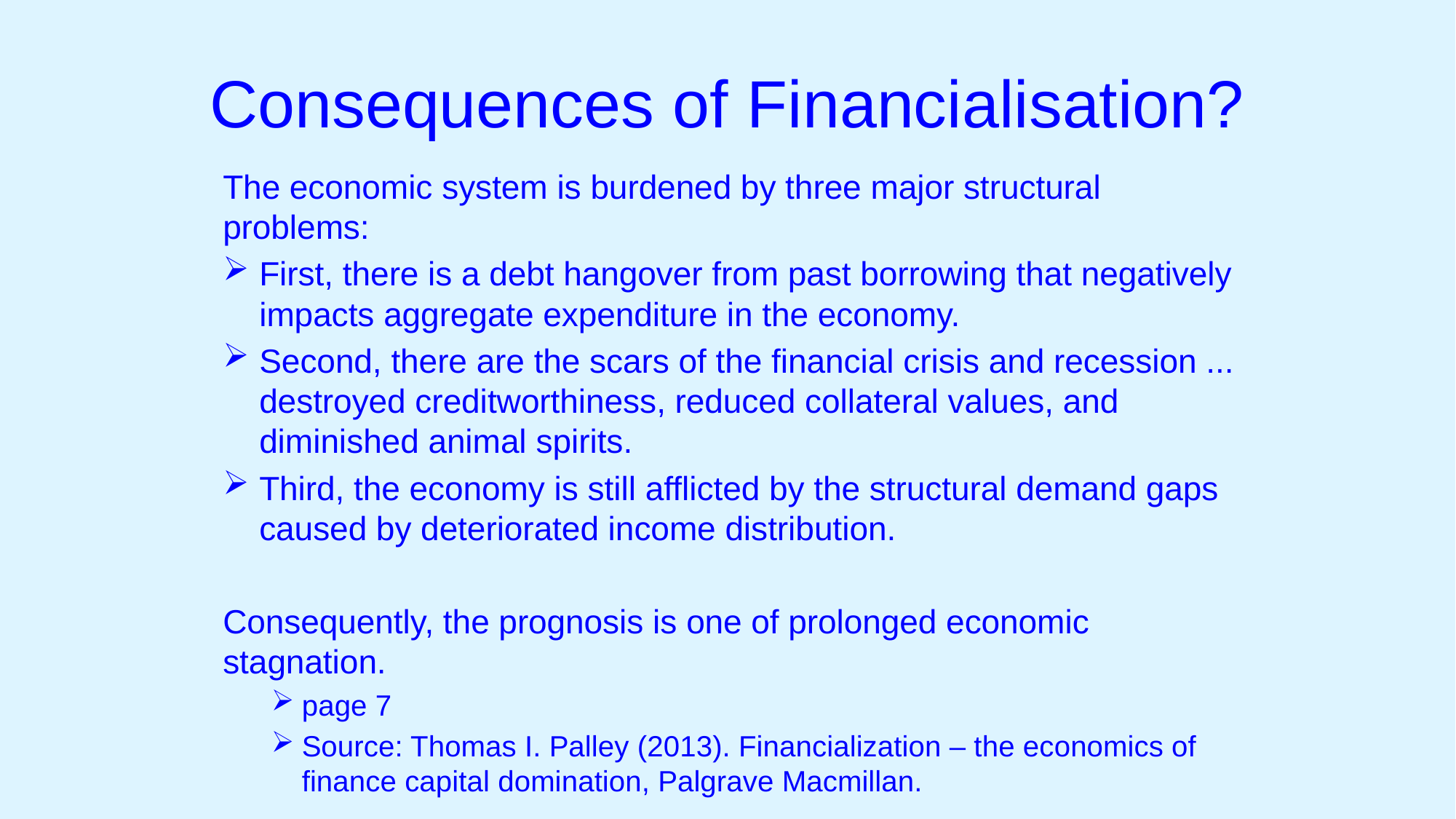

# Consequences of Financialisation?
The economic system is burdened by three major structural problems:
First, there is a debt hangover from past borrowing that negatively impacts aggregate expenditure in the economy.
Second, there are the scars of the financial crisis and recession ... destroyed creditworthiness, reduced collateral values, and diminished animal spirits.
Third, the economy is still afflicted by the structural demand gaps caused by deteriorated income distribution.

Consequently, the prognosis is one of prolonged economic stagnation.
page 7
Source: Thomas I. Palley (2013). Financialization – the economics of finance capital domination, Palgrave Macmillan.